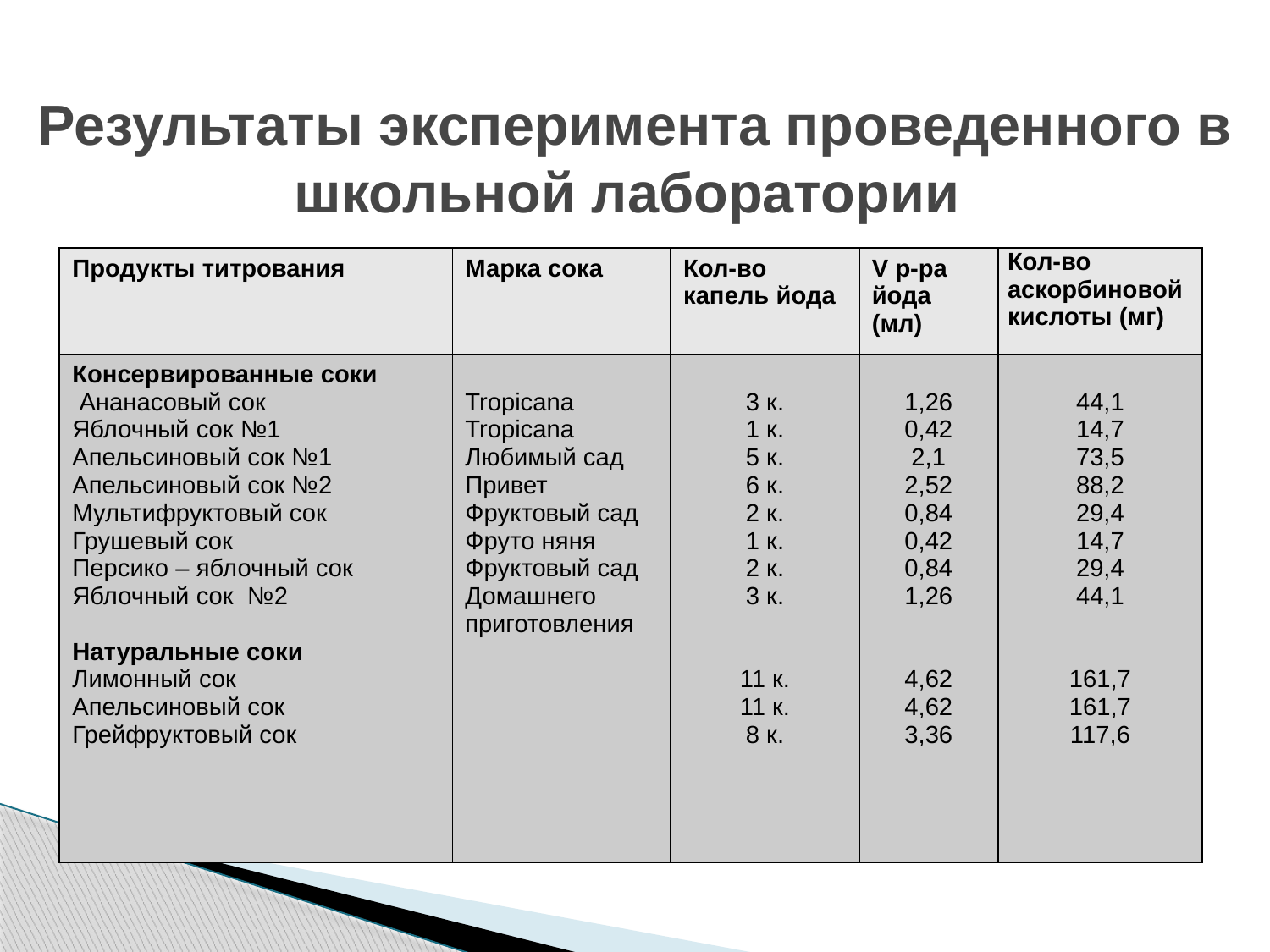

# Результаты эксперимента проведенного в школьной лаборатории
| Продукты титрования | Марка сока | Кол-во капель йода | V р-ра йода (мл) | Кол-во аскорбиновой кислоты (мг) |
| --- | --- | --- | --- | --- |
| Консервированные соки Ананасовый сок Яблочный сок №1 Апельсиновый сок №1 Апельсиновый сок №2 Мультифруктовый сок Грушевый сок Персико – яблочный сок Яблочный сок №2 Натуральные соки Лимонный сок Апельсиновый сок Грейфруктовый сок | Tropicana Tropicana Любимый сад Привет Фруктовый сад Фруто няня Фруктовый сад Домашнего приготовления | 3 к. 1 к. 5 к. 6 к. 2 к. 1 к. 2 к. 3 к. 11 к. 11 к. 8 к. | 1,26 0,42 2,1 2,52 0,84 0,42 0,84 1,26 4,62 4,62 3,36 | 44,1 14,7 73,5 88,2 29,4 14,7 29,4 44,1 161,7 161,7 117,6 |